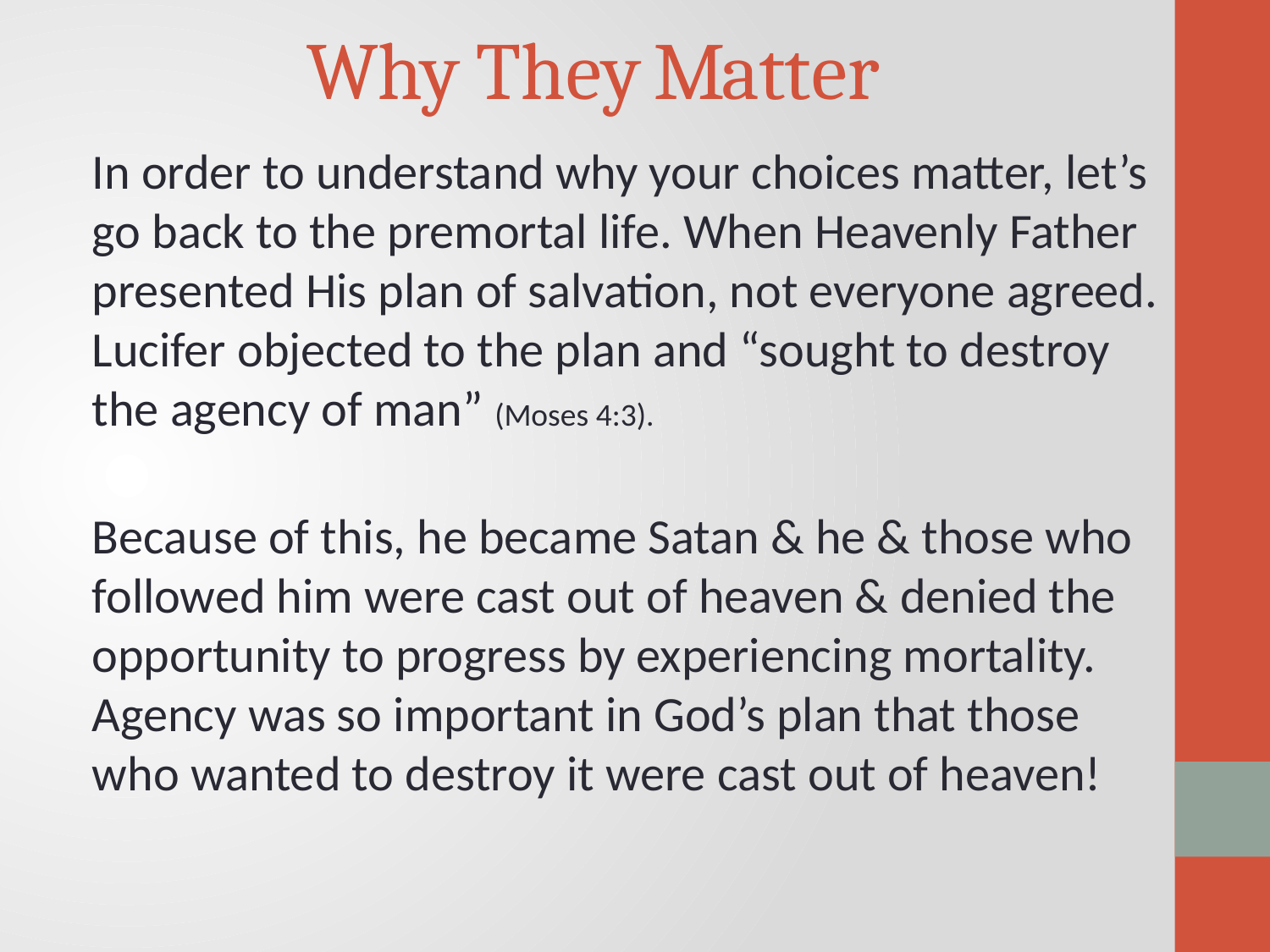

# Why They Matter
In order to understand why your choices matter, let’s go back to the premortal life. When Heavenly Father presented His plan of salvation, not everyone agreed. Lucifer objected to the plan and “sought to destroy the agency of man” (Moses 4:3).
Because of this, he became Satan & he & those who followed him were cast out of heaven & denied the opportunity to progress by experiencing mortality. Agency was so important in God’s plan that those who wanted to destroy it were cast out of heaven!